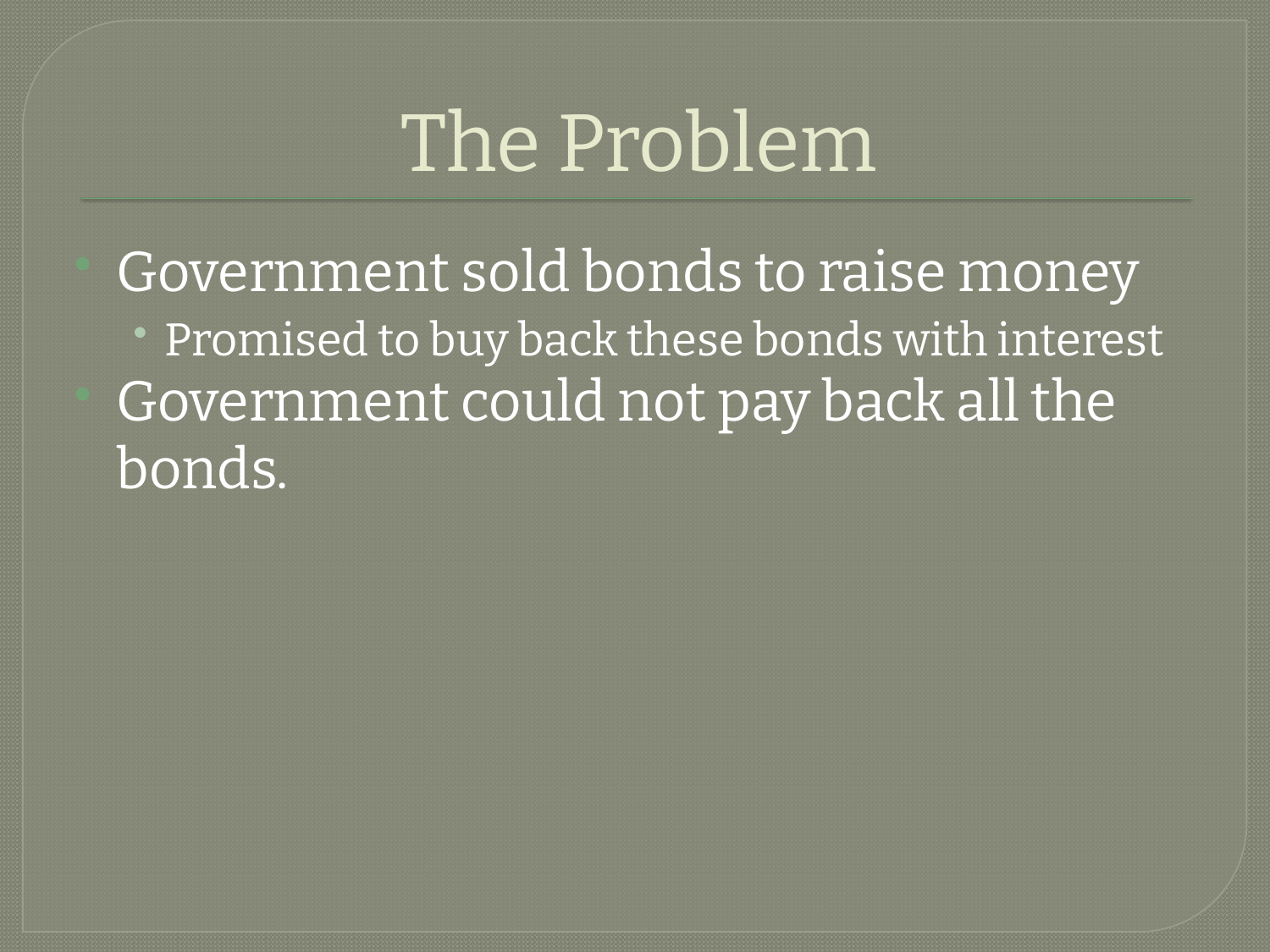

# The Problem
Government sold bonds to raise money
Promised to buy back these bonds with interest
Government could not pay back all the bonds.